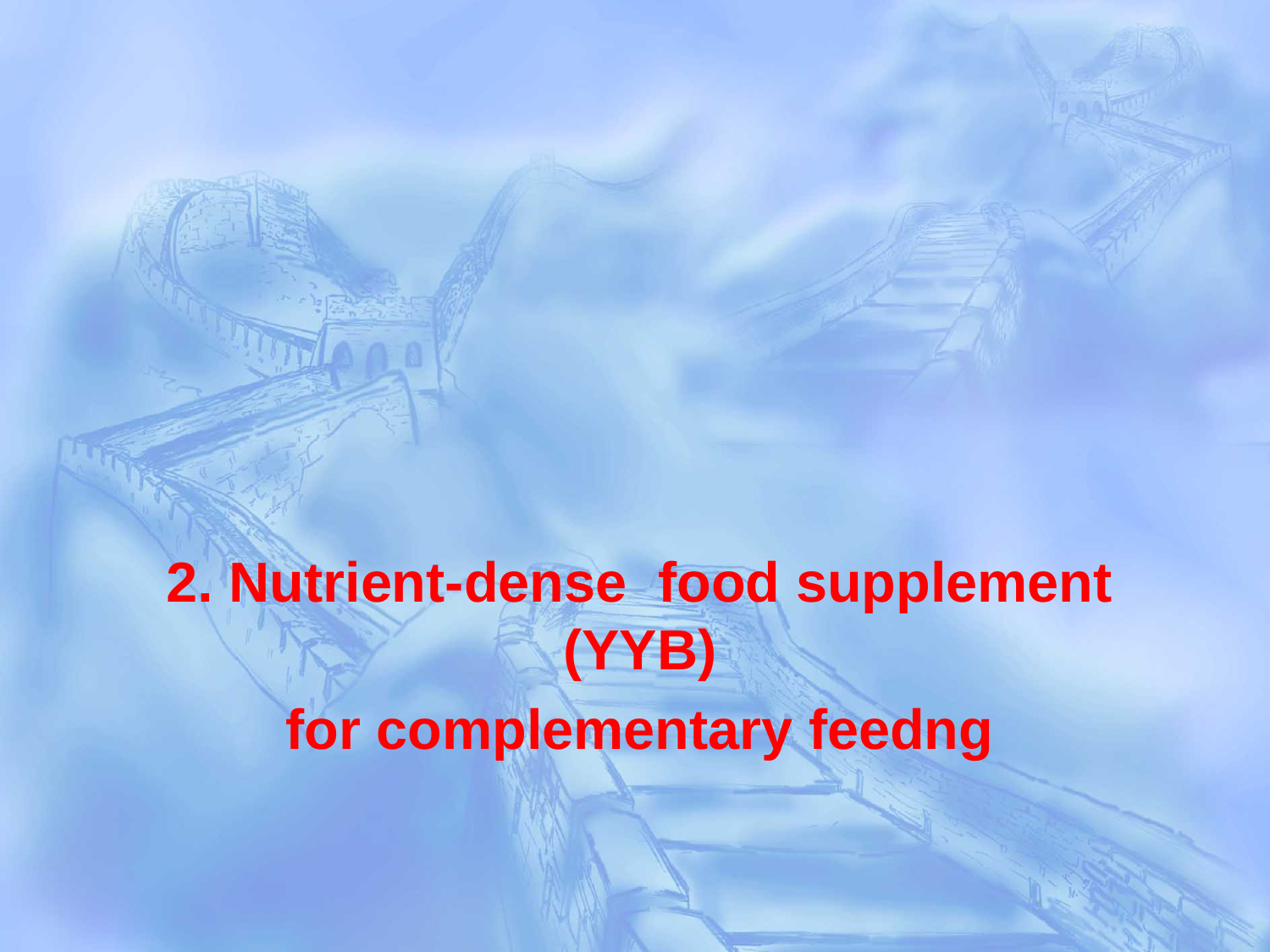

2. Nutrient-dense  food supplement (YYB)
for complementary feedng